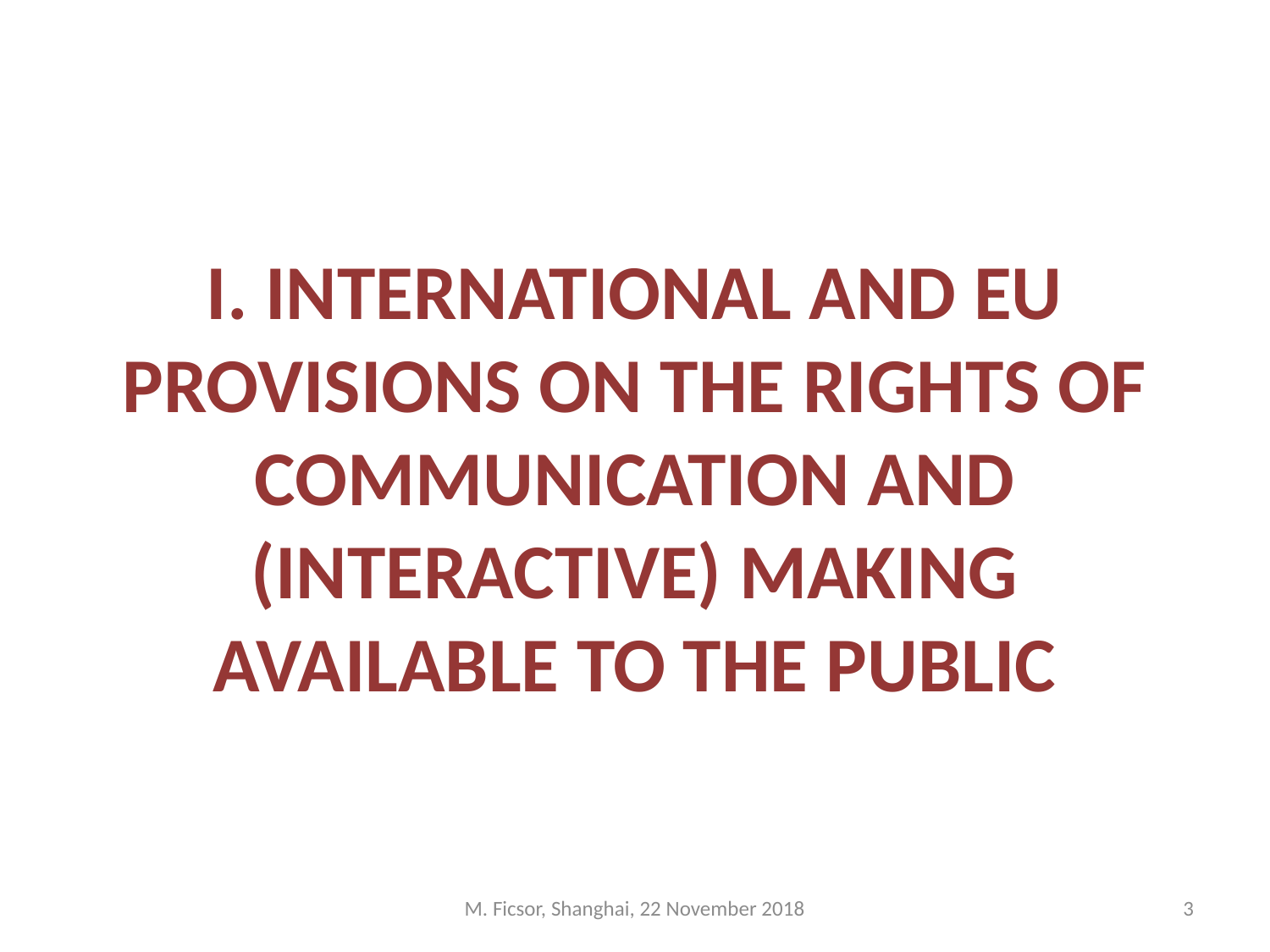

I. INTERNATIONAL AND EU PROVISIONS ON THE RIGHTS OF COMMUNICATION AND (INTERACTIVE) MAKING AVAILABLE TO THE PUBLIC
M. Ficsor, Shanghai, 22 November 2018
3